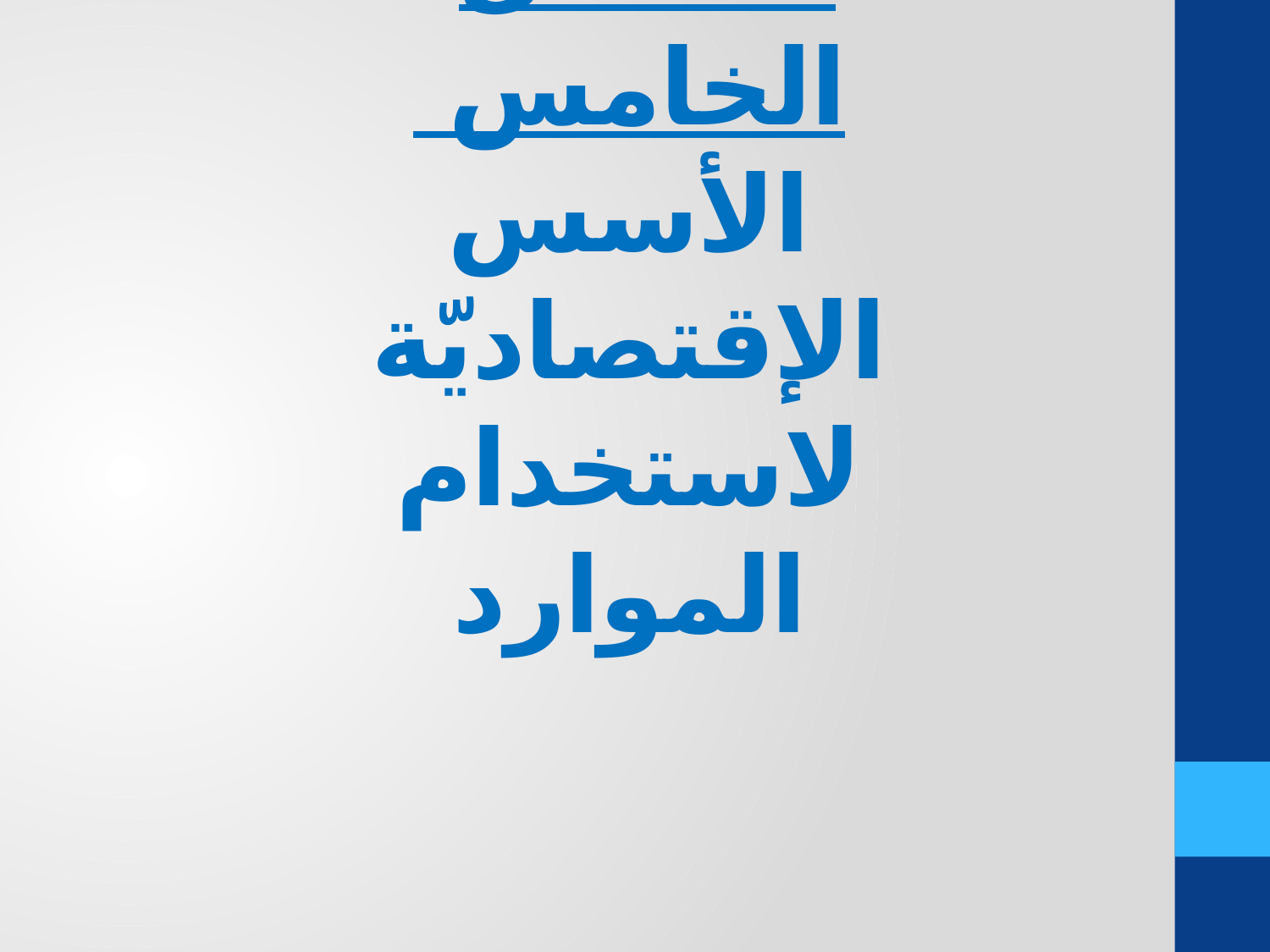

# الفصل الخامس الأسس الإقتصاديّة لاستخدام الموارد